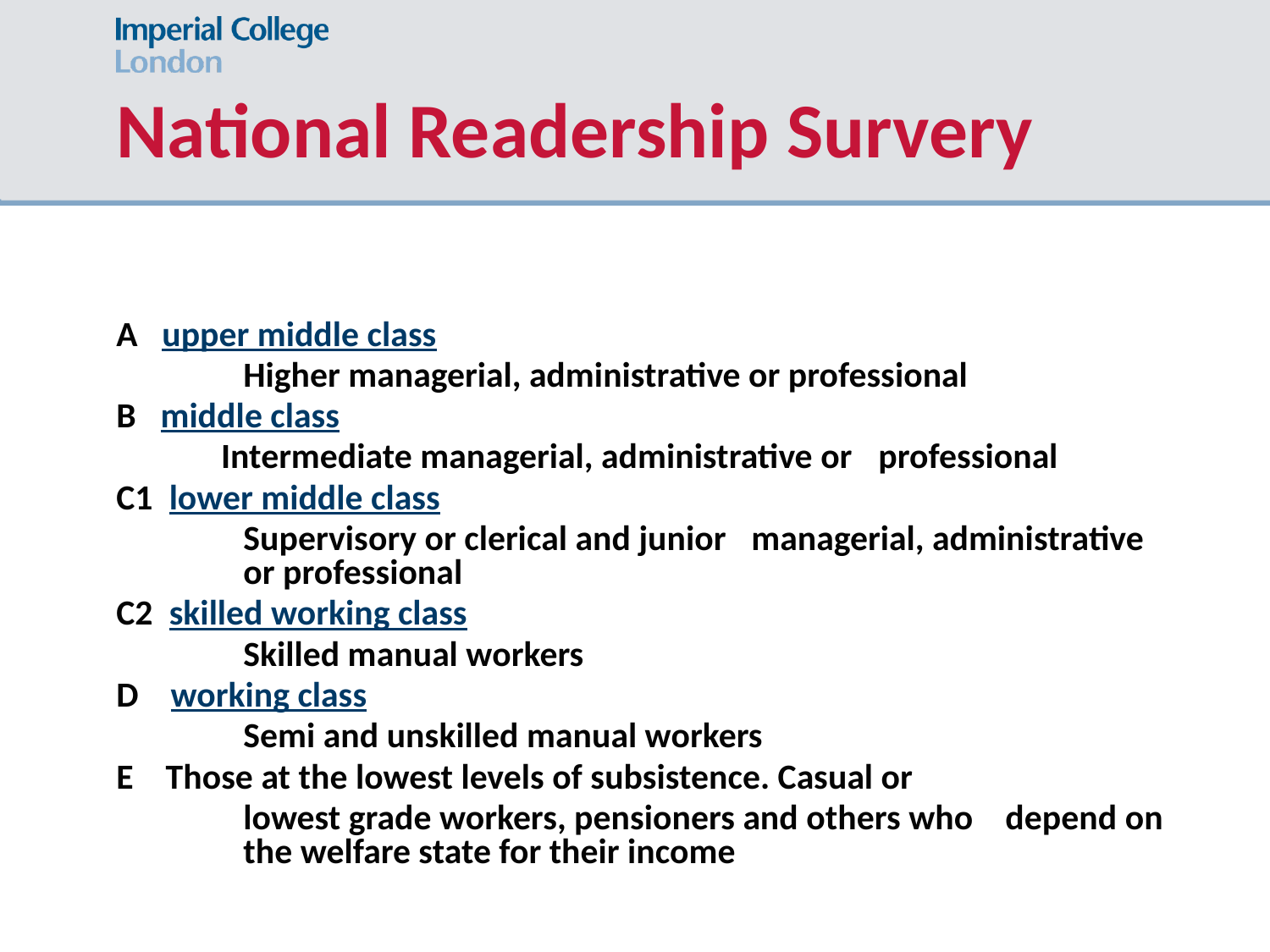

# National Readership Survery

A   upper middle class
	Higher managerial, administrative or professional
B   middle class
             Intermediate managerial, administrative or 	professional
C1  lower middle class
       	Supervisory or clerical and junior 	managerial, administrative 	or professional
C2  skilled working class
	Skilled manual workers
D    working class
	Semi and unskilled manual workers
E    Those at the lowest levels of subsistence. Casual or
	lowest grade workers, pensioners and others who 	depend on 	the welfare state for their income